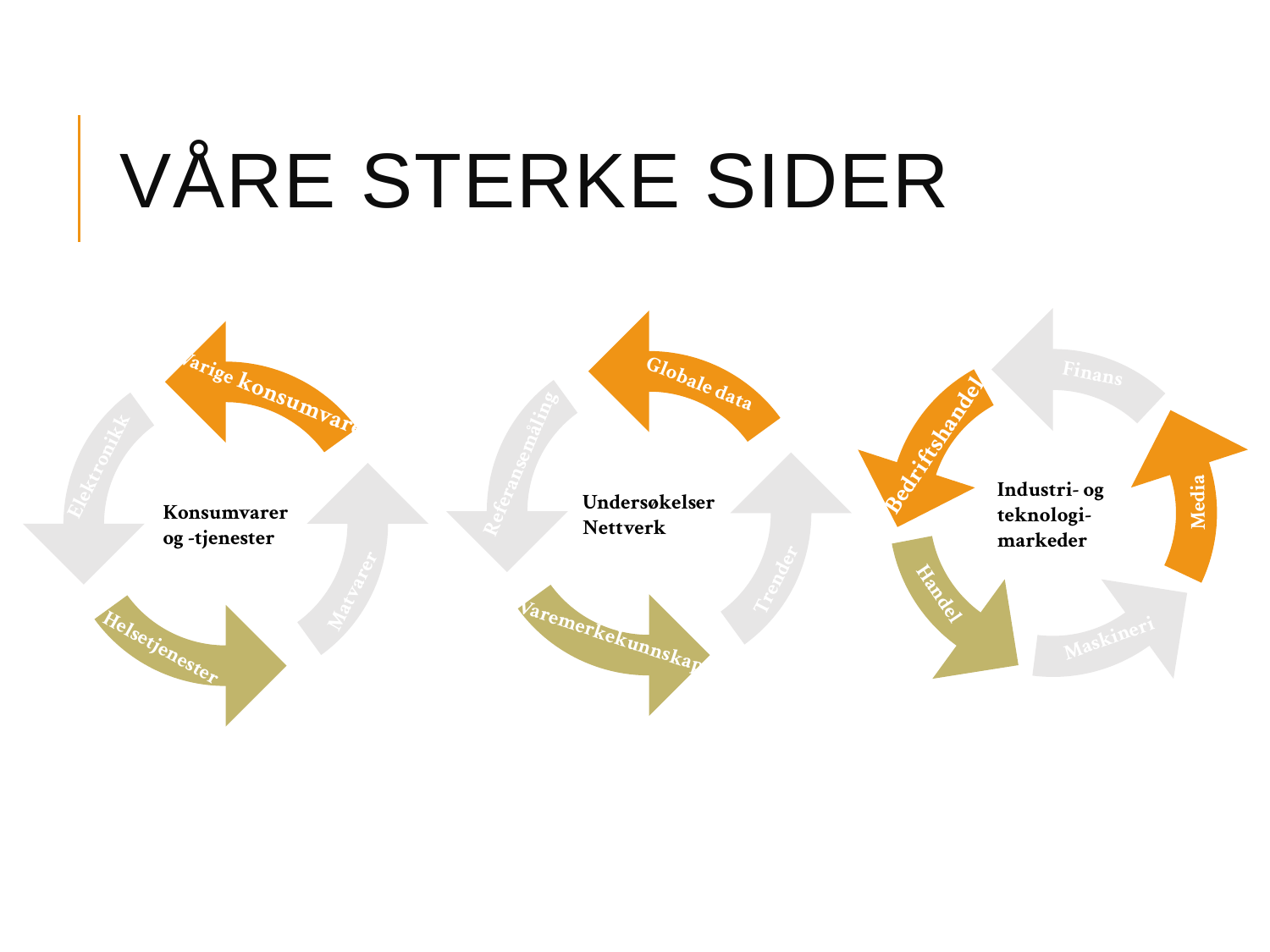

# Våre sterke sider
Finans

Industri- og
teknologi-
markeder

Undersøkelser
Nettverk

Globale data
Varige konsumvarer
Konsumvarer
og -tjenester

Elektronikk
Matvarer
Helsetjenester
Bedriftshandel
Referansemåling
Media
Trender
Handel
Varemerkekunnskap
Maskineri